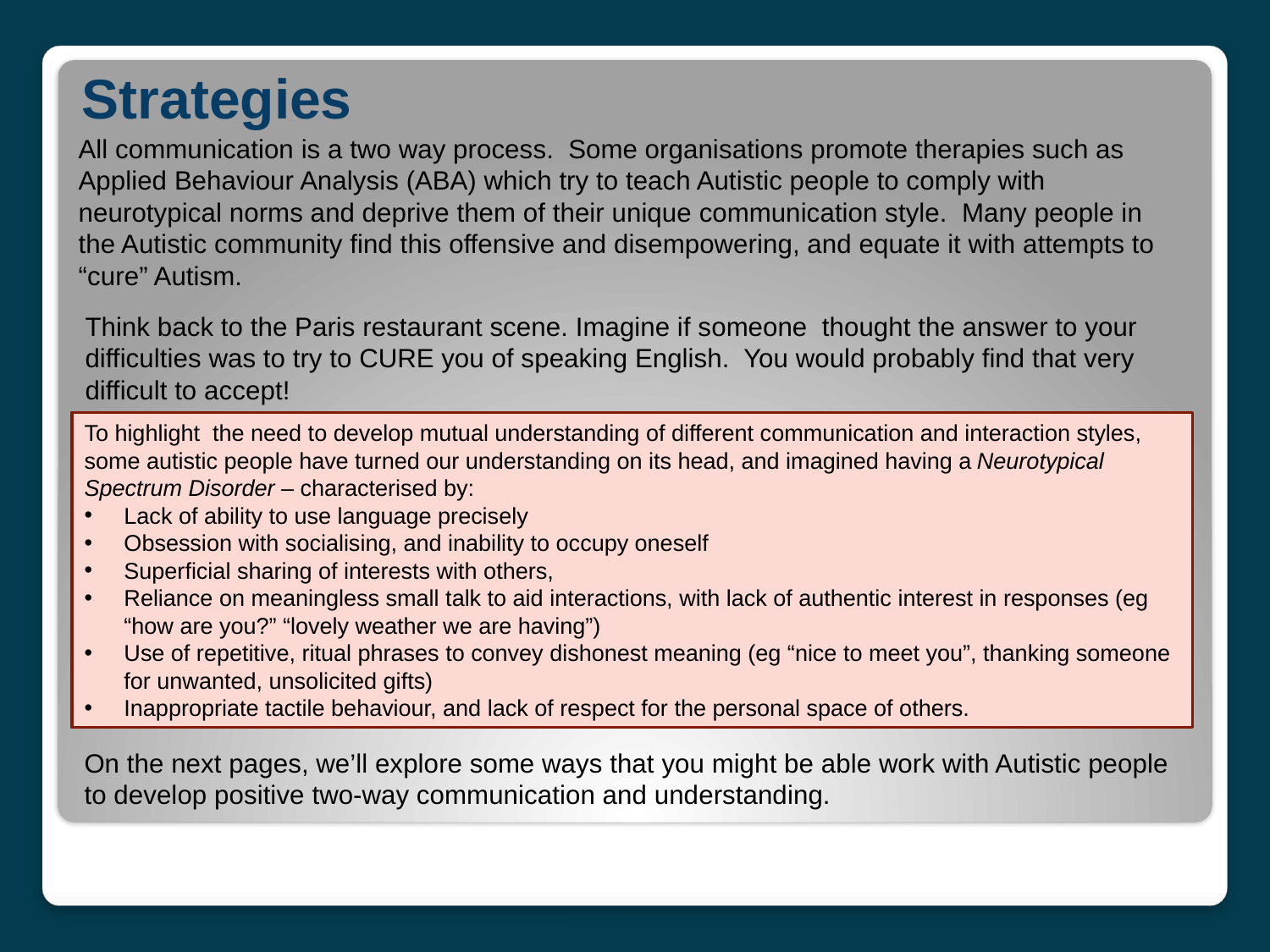

# Strategies
All communication is a two way process.  Some organisations promote therapies such as Applied Behaviour Analysis (ABA) which try to teach Autistic people to comply with neurotypical norms and deprive them of their unique communication style.  Many people in the Autistic community find this offensive and disempowering, and equate it with attempts to “cure” Autism.
Think back to the Paris restaurant scene. Imagine if someone  thought the answer to your difficulties was to try to CURE you of speaking English.  You would probably find that very difficult to accept!
To highlight  the need to develop mutual understanding of different communication and interaction styles, some autistic people have turned our understanding on its head, and imagined having a Neurotypical Spectrum Disorder – characterised by:
Lack of ability to use language precisely
Obsession with socialising, and inability to occupy oneself
Superficial sharing of interests with others,
Reliance on meaningless small talk to aid interactions, with lack of authentic interest in responses (eg “how are you?” “lovely weather we are having”)
Use of repetitive, ritual phrases to convey dishonest meaning (eg “nice to meet you”, thanking someone for unwanted, unsolicited gifts)
Inappropriate tactile behaviour, and lack of respect for the personal space of others.
On the next pages, we’ll explore some ways that you might be able work with Autistic people to develop positive two-way communication and understanding.